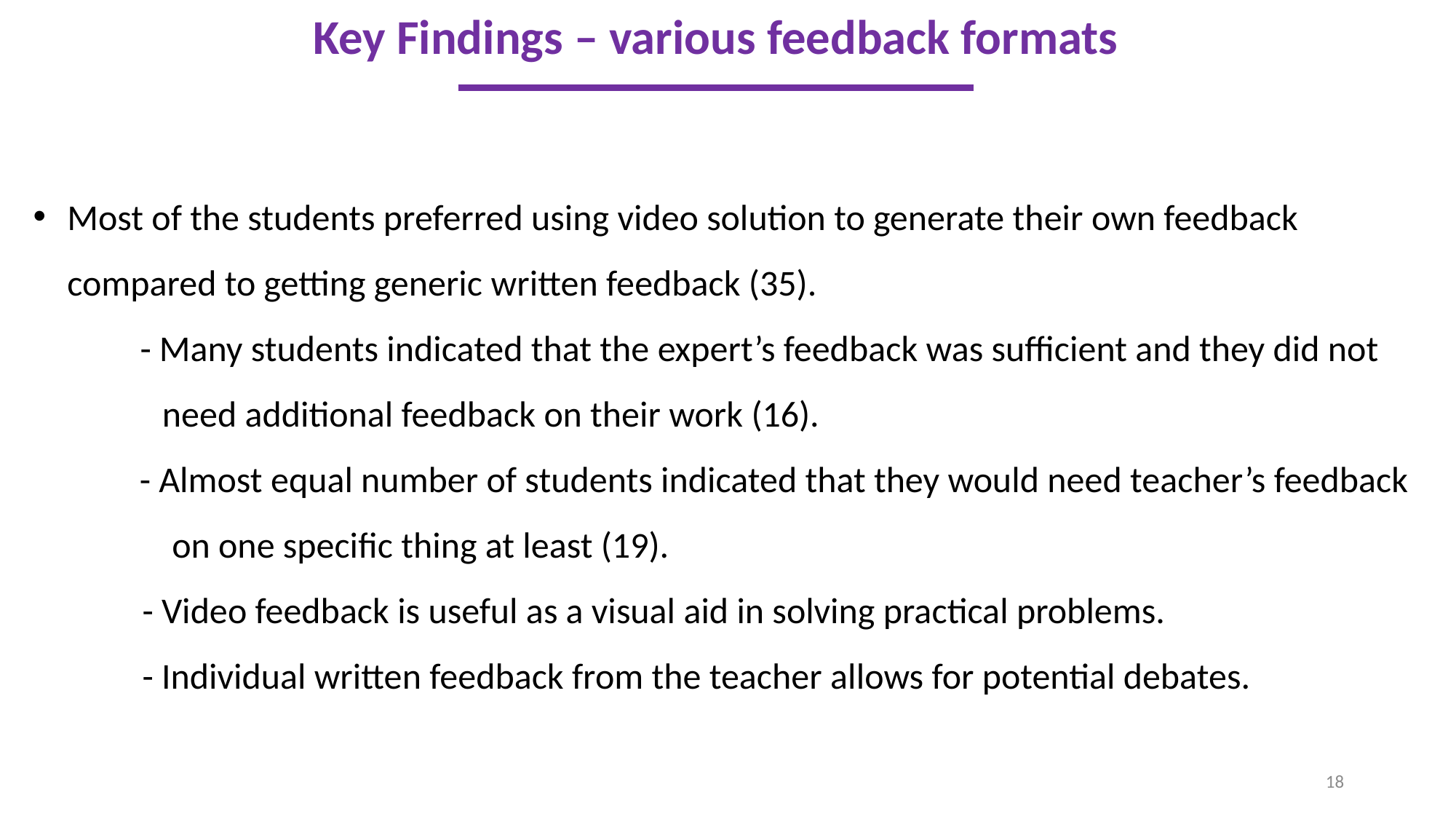

Key Findings – various feedback formats
Most of the students preferred using video solution to generate their own feedback compared to getting generic written feedback (35).
- Many students indicated that the expert’s feedback was sufficient and they did not need additional feedback on their work (16).
             - Almost equal number of students indicated that they would need teacher’s feedback on one specific thing at least (19).
	- Video feedback is useful as a visual aid in solving practical problems.
	- Individual written feedback from the teacher allows for potential debates.
18